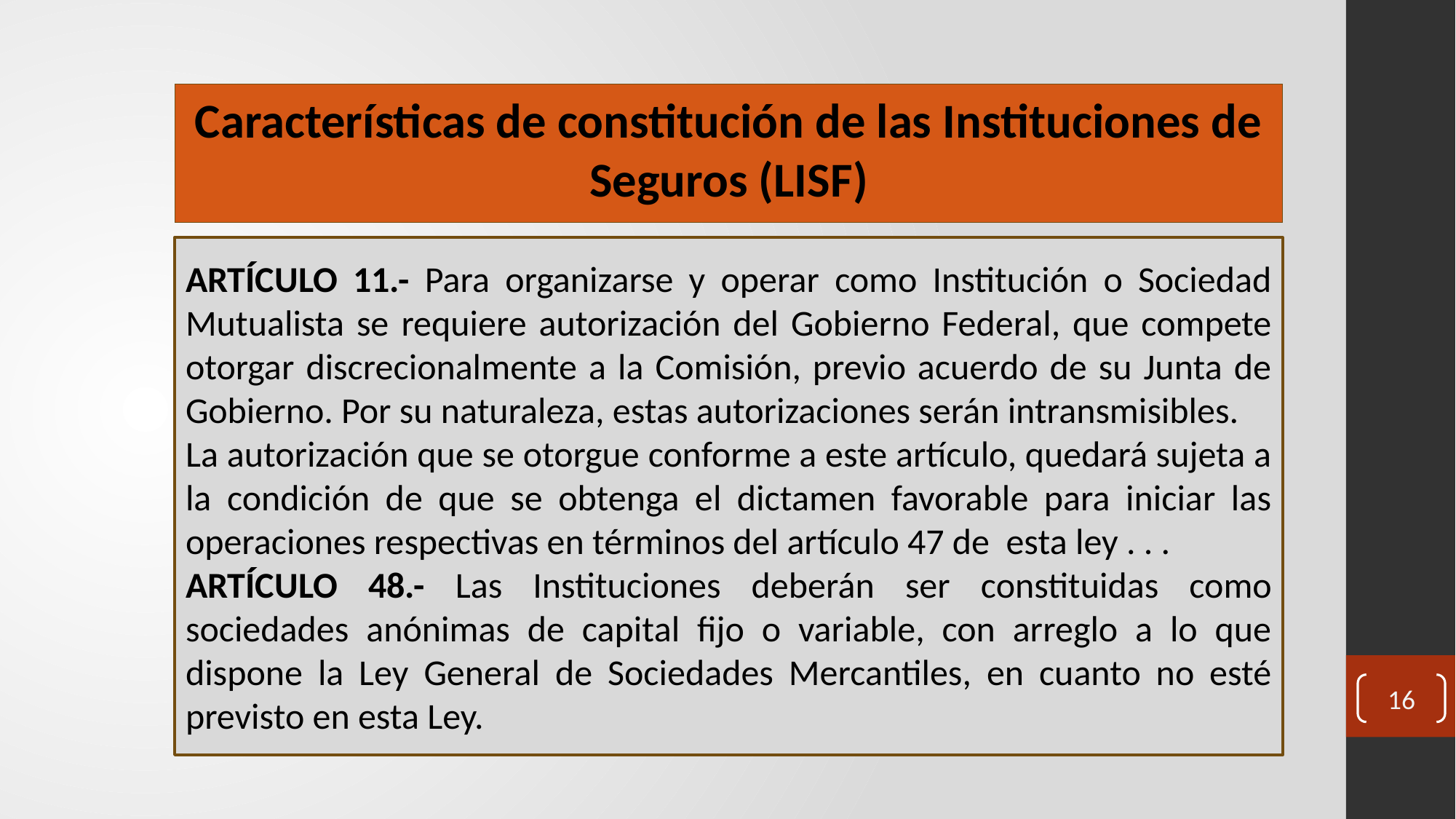

Características de constitución de las Instituciones de Seguros (LISF)

ARTÍCULO 11.- Para organizarse y operar como Institución o Sociedad Mutualista se requiere autorización del Gobierno Federal, que compete otorgar discrecionalmente a la Comisión, previo acuerdo de su Junta de Gobierno. Por su naturaleza, estas autorizaciones serán intransmisibles.
La autorización que se otorgue conforme a este artículo, quedará sujeta a la condición de que se obtenga el dictamen favorable para iniciar las operaciones respectivas en términos del artículo 47 de  esta ley . . .
ARTÍCULO 48.- Las Instituciones deberán ser constituidas como sociedades anónimas de capital fijo o variable, con arreglo a lo que dispone la Ley General de Sociedades Mercantiles, en cuanto no esté previsto en esta Ley.
16